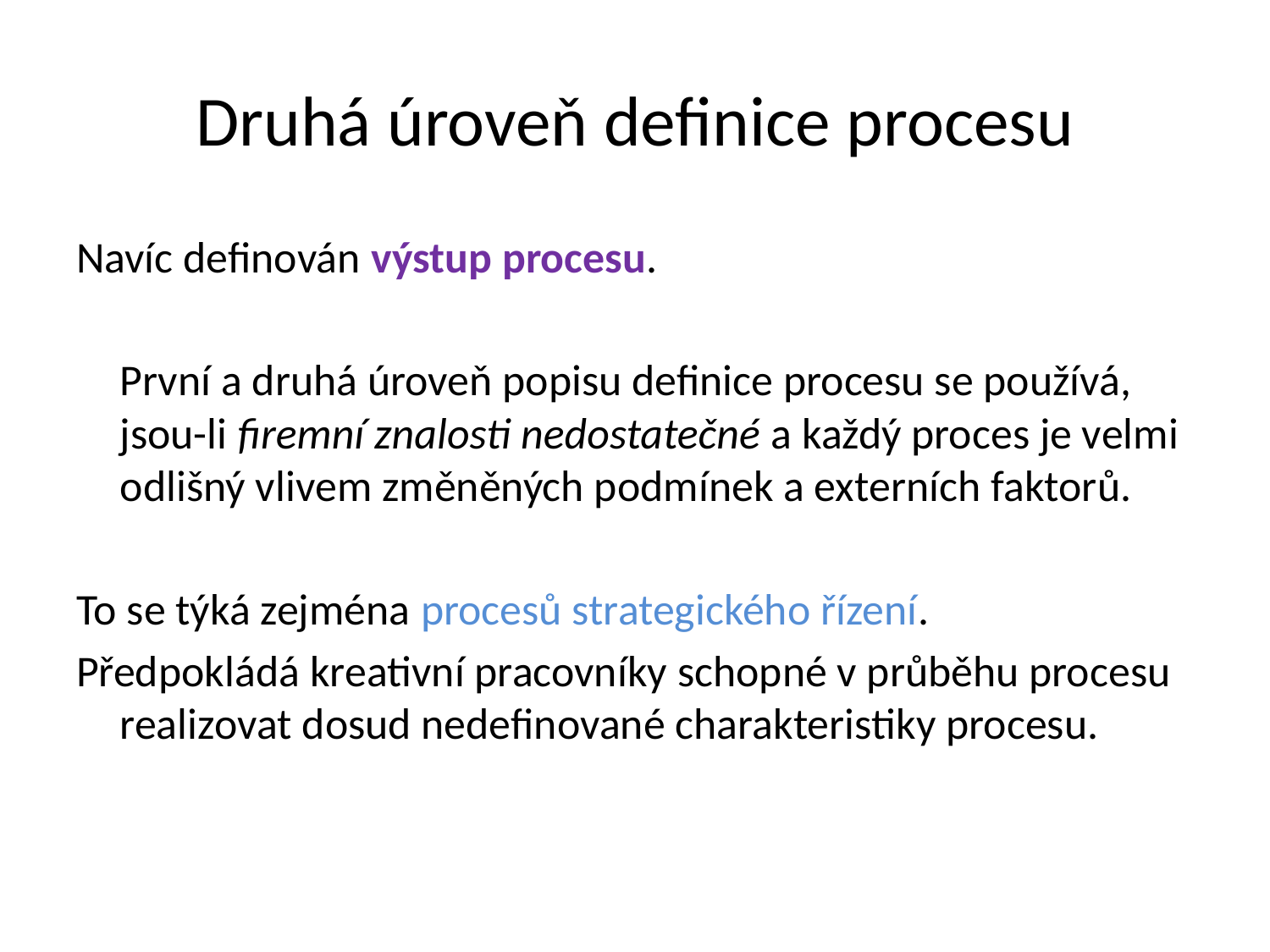

# Druhá úroveň definice procesu
Navíc definován výstup procesu.

	První a druhá úroveň popisu definice procesu se používá, jsou-li firemní znalosti nedostatečné a každý proces je velmi odlišný vlivem změněných podmínek a externích faktorů.

To se týká zejména procesů strategického řízení.
Předpokládá kreativní pracovníky schopné v průběhu procesu realizovat dosud nedefinované charakteristiky procesu.